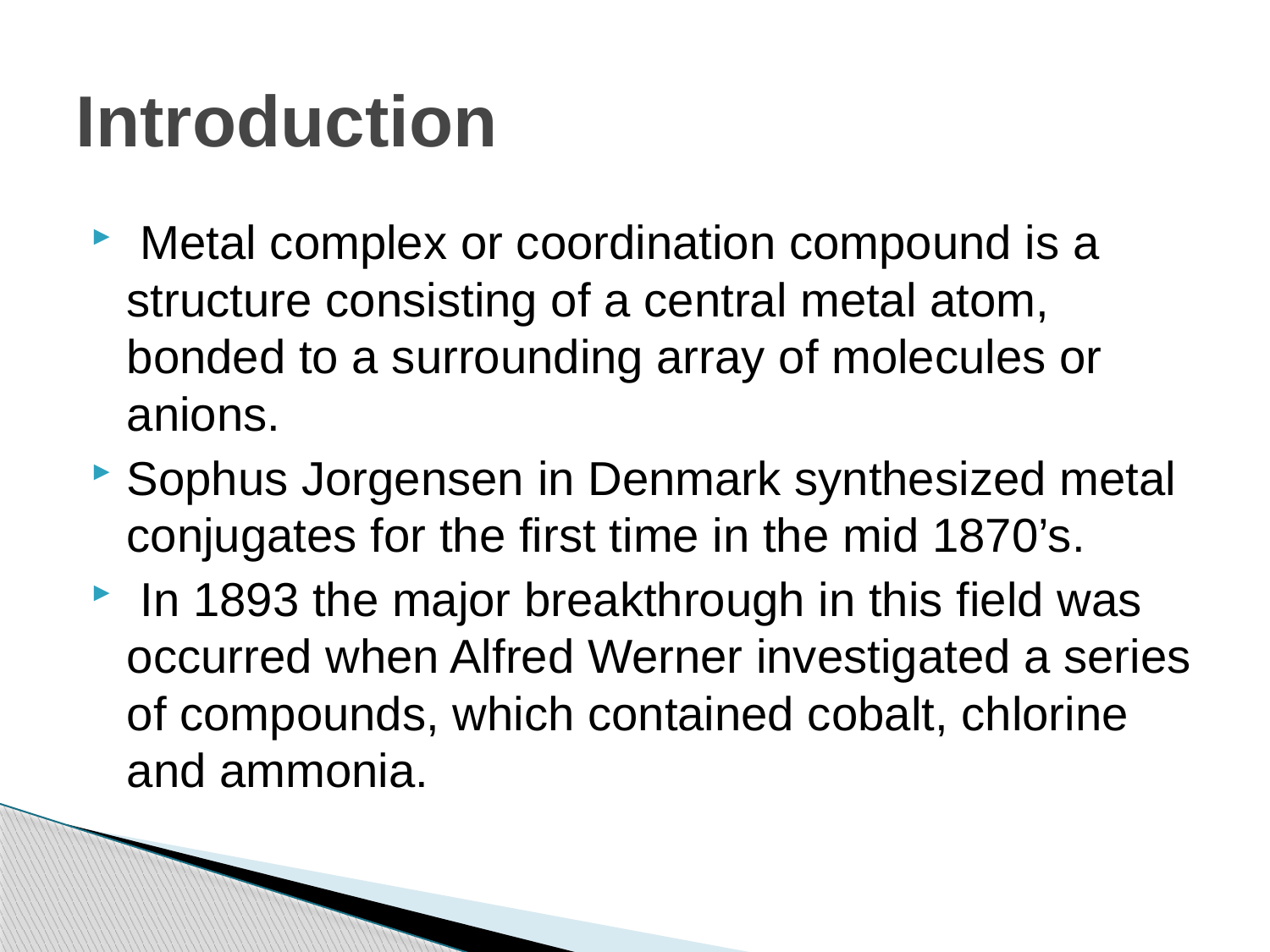

# Introduction
 Metal complex or coordination compound is a structure consisting of a central metal atom, bonded to a surrounding array of molecules or anions.
Sophus Jorgensen in Denmark synthesized metal conjugates for the first time in the mid 1870’s.
 In 1893 the major breakthrough in this field was occurred when Alfred Werner investigated a series of compounds, which contained cobalt, chlorine and ammonia.